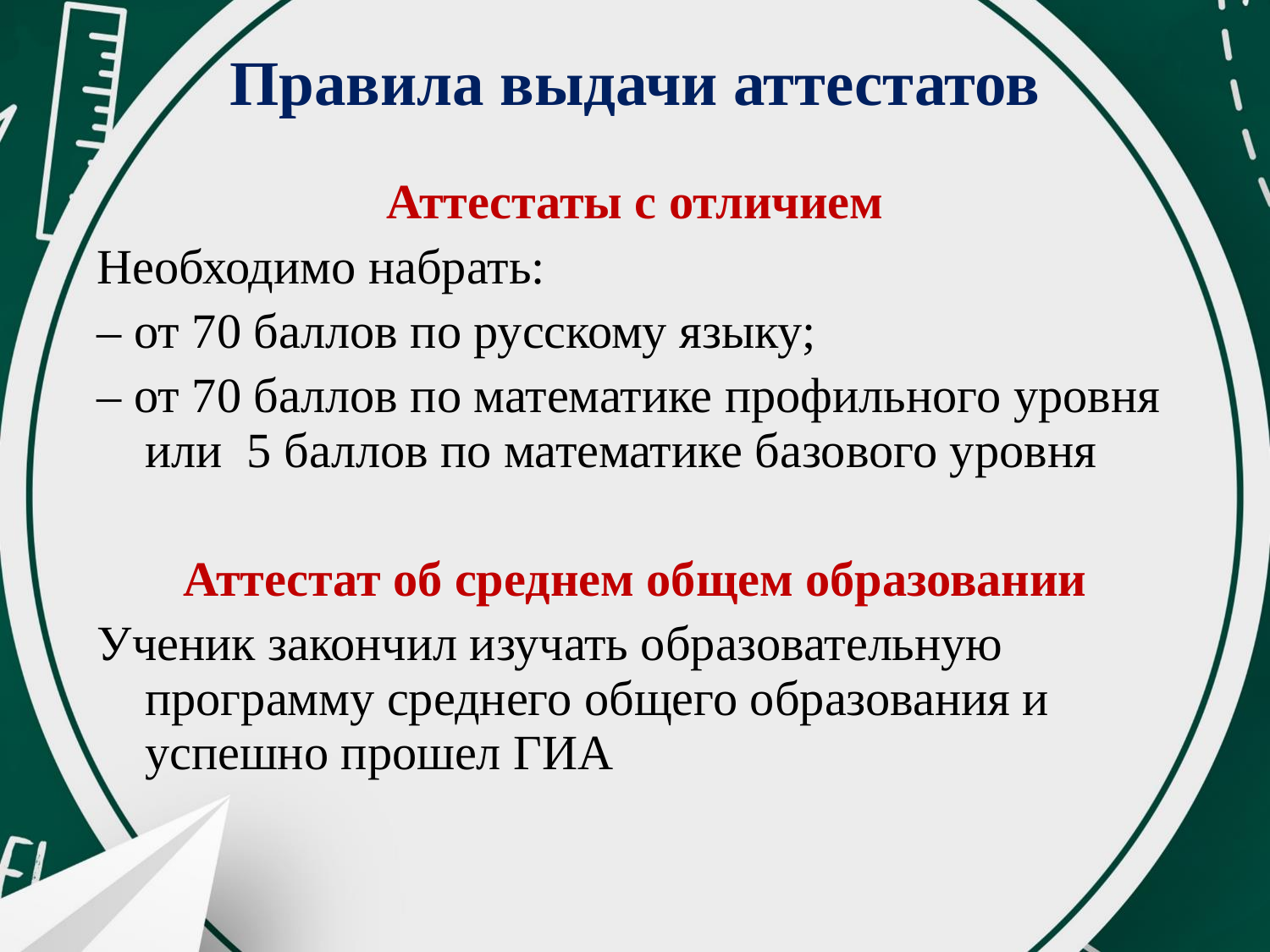

| Правила выдачи аттестатов Аттестаты с отличием Необходимо набрать: – от 70 баллов по русскому языку; – от 70 баллов по математике профильного уровня или 5 баллов по математике базового уровня Аттестат об среднем общем образовании Ученик закончил изучать образовательную программу среднего общего образования и успешно прошел ГИА |
| --- |